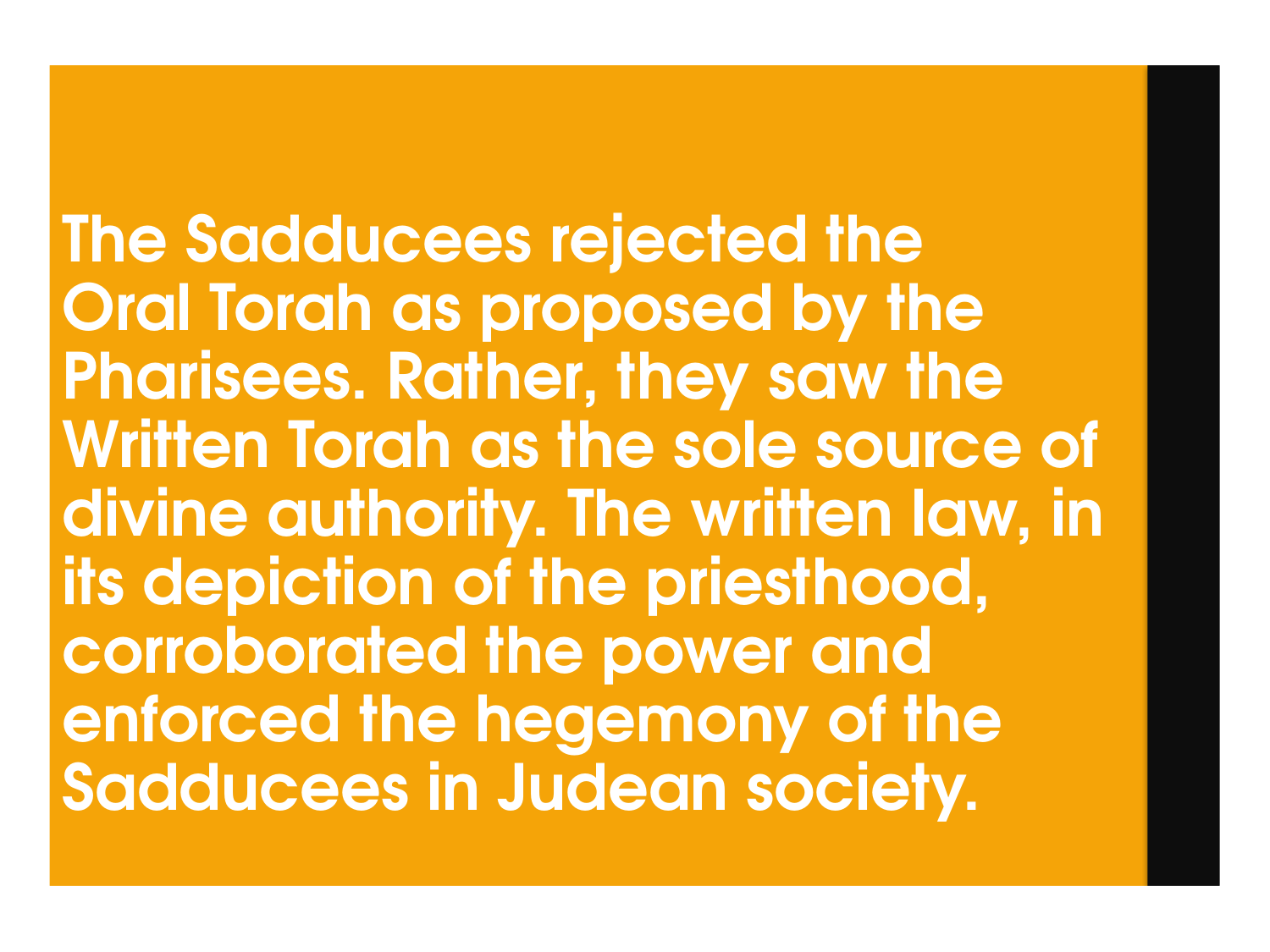

# The Sadducees rejected the Oral Torah as proposed by the Pharisees. Rather, they saw the Written Torah as the sole source of divine authority. The written law, in its depiction of the priesthood, corroborated the power and enforced the hegemony of the Sadducees in Judean society.